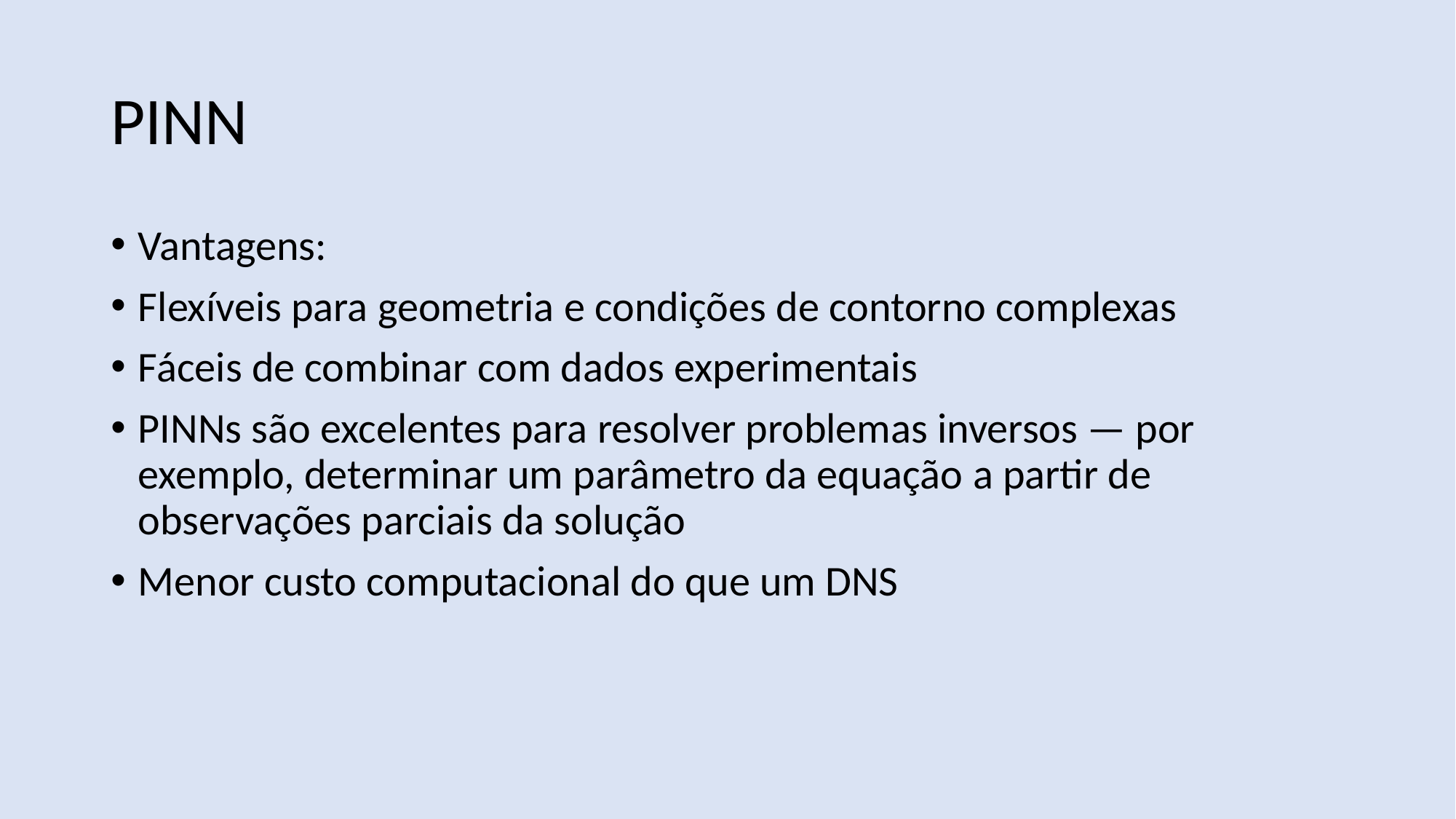

# PINN
Vantagens:
Flexíveis para geometria e condições de contorno complexas
Fáceis de combinar com dados experimentais
PINNs são excelentes para resolver problemas inversos — por exemplo, determinar um parâmetro da equação a partir de observações parciais da solução
Menor custo computacional do que um DNS